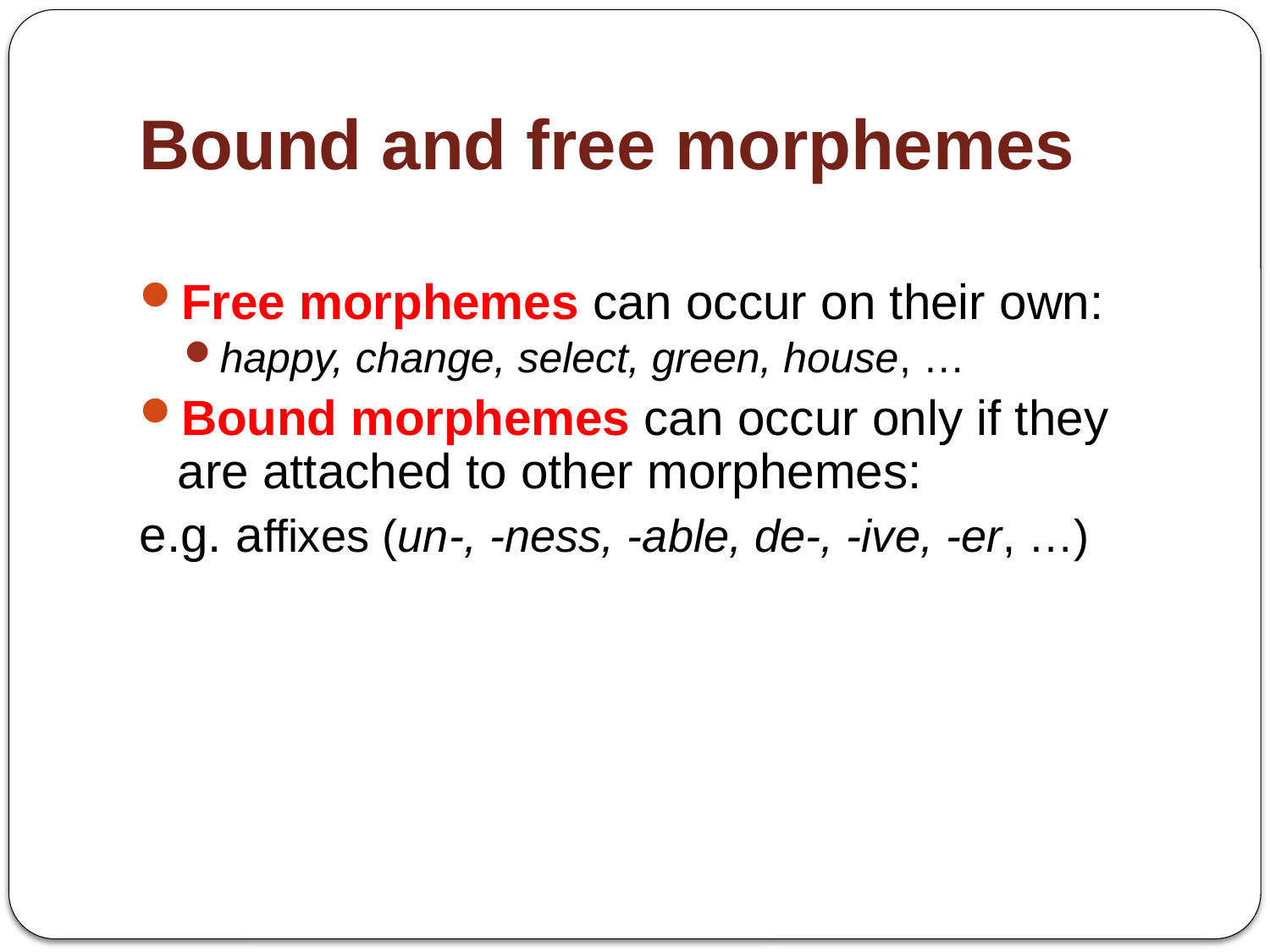

# Bound and free morphemes

Free morphemes can occur on their own:
happy, change, select, green, house, …
Bound morphemes can occur only if they are attached to other morphemes:
e.g. affixes (un-, -ness, -able, de-, -ive, -er, …)